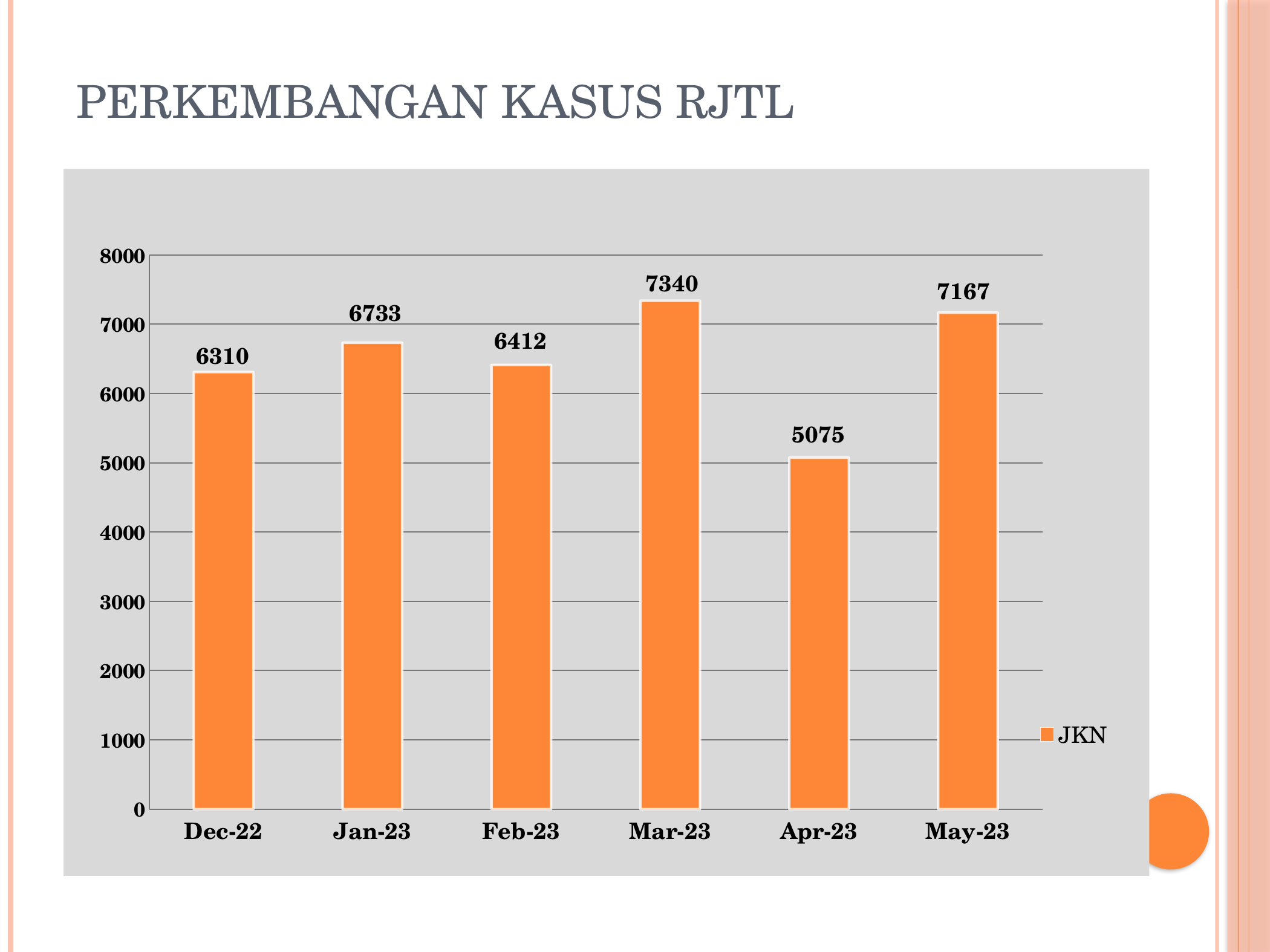

# Perkembangan kasus RJTL

### Chart

| Category | JKN |
|---|---|
| 44896 | 6310.0 |
| 44927 | 6733.0 |
| 44958 | 6412.0 |
| 44986 | 7340.0 |
| 45017 | 5075.0 |
| 45047 | 7167.0 |